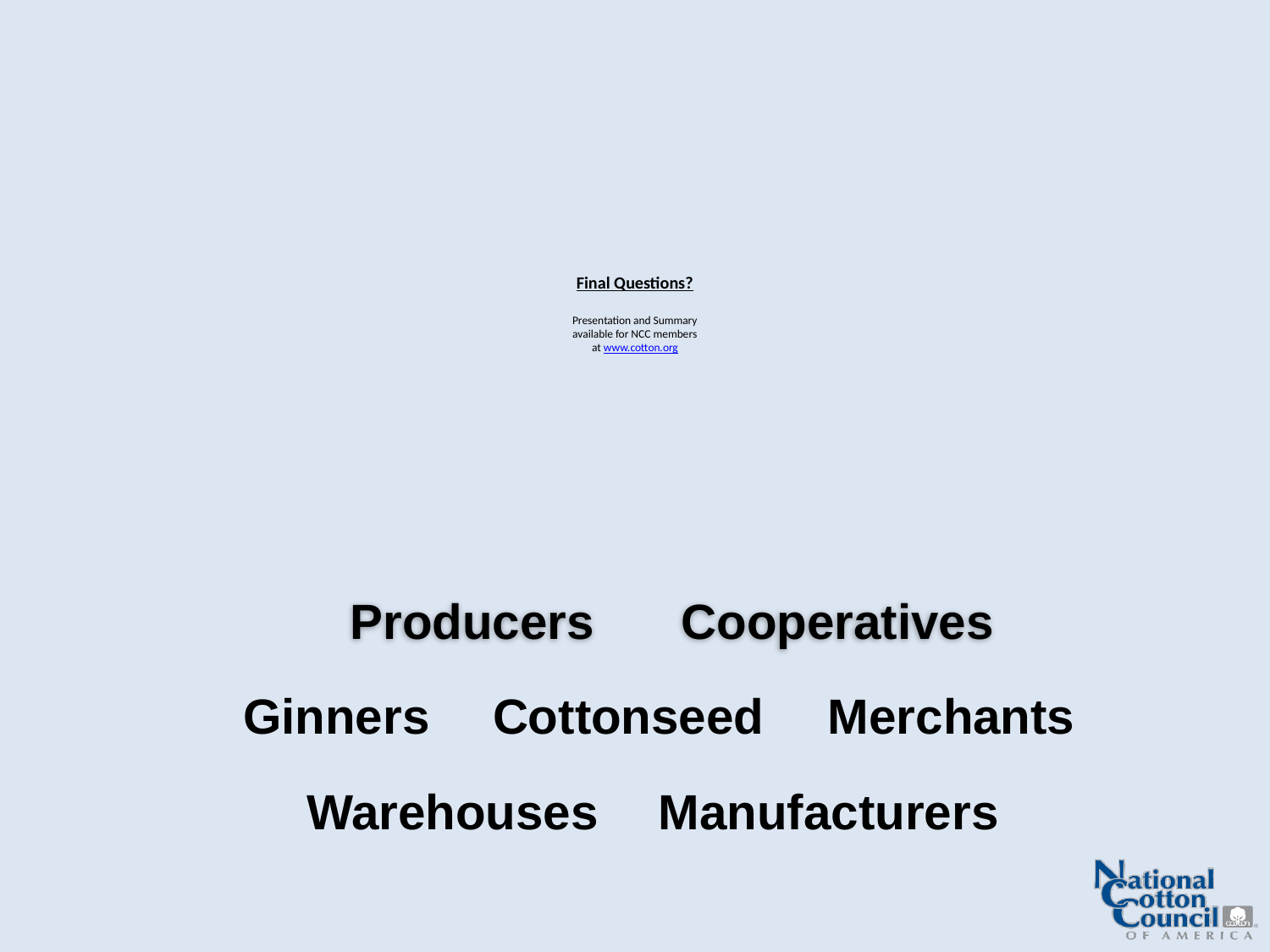

# Final Questions? Presentation and Summary available for NCC members at www.cotton.org
Producers
Cooperatives
Ginners
Cottonseed
Merchants
Warehouses
Manufacturers